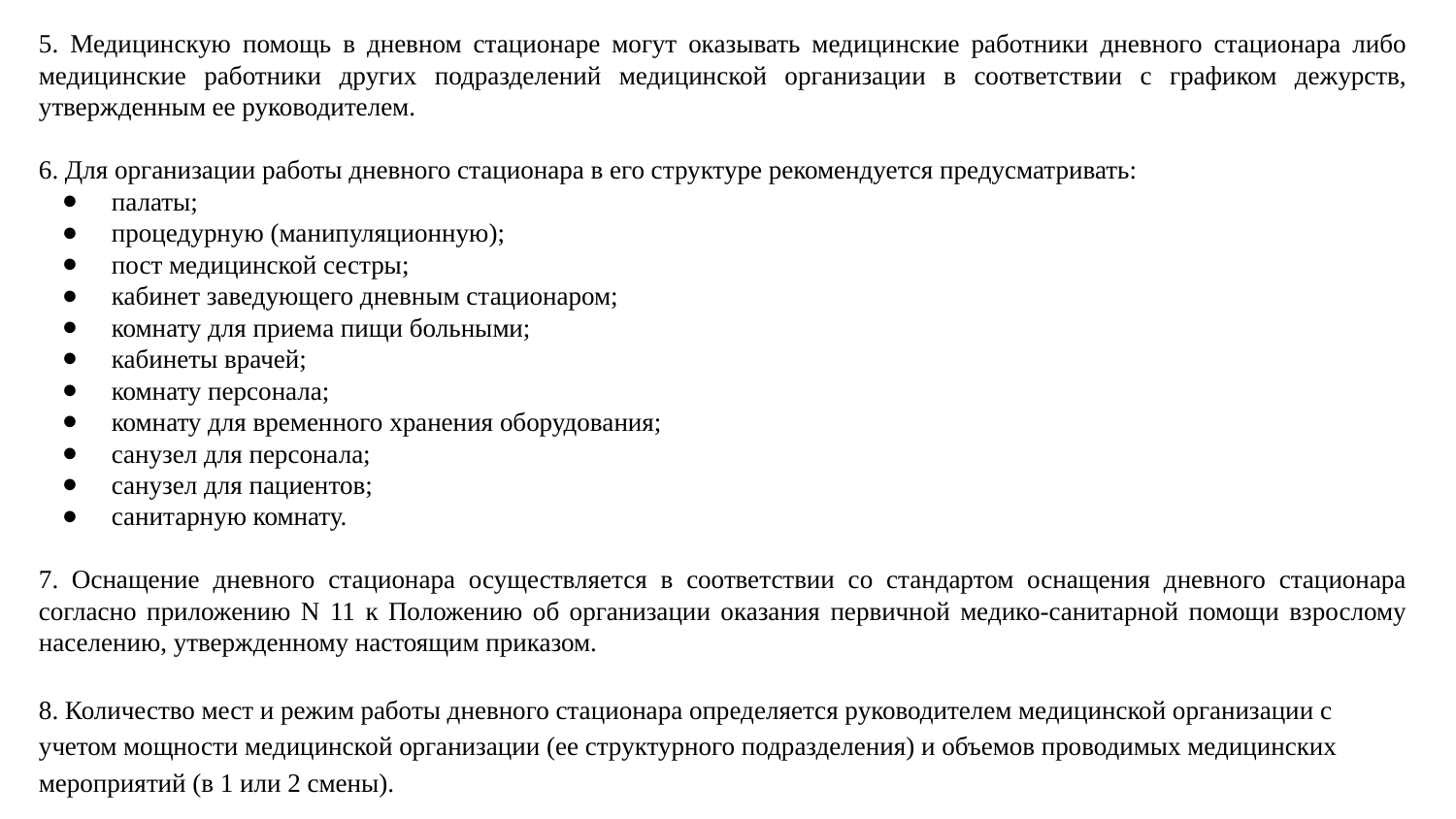

5. Медицинскую помощь в дневном стационаре могут оказывать медицинские работники дневного стационара либо медицинские работники других подразделений медицинской организации в соответствии с графиком дежурств, утвержденным ее руководителем.

6. Для организации работы дневного стационара в его структуре рекомендуется предусматривать:
палаты;
процедурную (манипуляционную);
пост медицинской сестры;
кабинет заведующего дневным стационаром;
комнату для приема пищи больными;
кабинеты врачей;
комнату персонала;
комнату для временного хранения оборудования;
санузел для персонала;
санузел для пациентов;
санитарную комнату.

7. Оснащение дневного стационара осуществляется в соответствии со стандартом оснащения дневного стационара согласно приложению N 11 к Положению об организации оказания первичной медико-санитарной помощи взрослому населению, утвержденному настоящим приказом.

8. Количество мест и режим работы дневного стационара определяется руководителем медицинской организации с учетом мощности медицинской организации (ее структурного подразделения) и объемов проводимых медицинских мероприятий (в 1 или 2 смены).